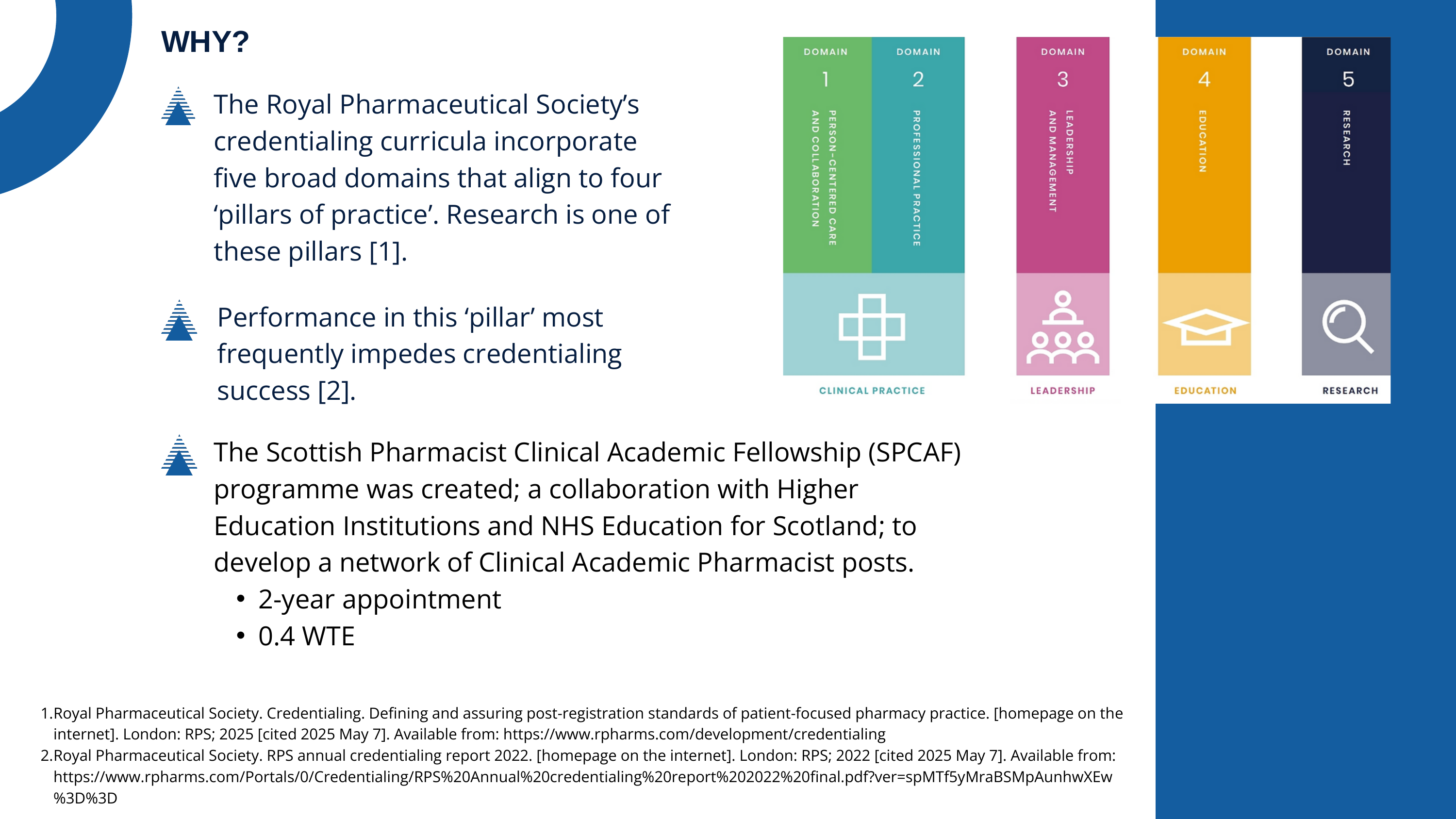

WHY?

The Royal Pharmaceutical Society’s credentialing curricula incorporate five broad domains that align to four ‘pillars of practice’. Research is one of these pillars [1].

Performance in this ‘pillar’ most frequently impedes credentialing success [2].

The Scottish Pharmacist Clinical Academic Fellowship (SPCAF) programme was created; a collaboration with Higher Education Institutions and NHS Education for Scotland; to develop a network of Clinical Academic Pharmacist posts.
2-year appointment
0.4 WTE

Royal Pharmaceutical Society. Credentialing. Defining and assuring post-registration standards of patient-focused pharmacy practice. [homepage on the internet]. London: RPS; 2025 [cited 2025 May 7]. Available from: https://www.rpharms.com/development/credentialing
Royal Pharmaceutical Society. RPS annual credentialing report 2022. [homepage on the internet]. London: RPS; 2022 [cited 2025 May 7]. Available from: https://www.rpharms.com/Portals/0/Credentialing/RPS%20Annual%20credentialing%20report%202022%20final.pdf?ver=spMTf5yMraBSMpAunhwXEw%3D%3D